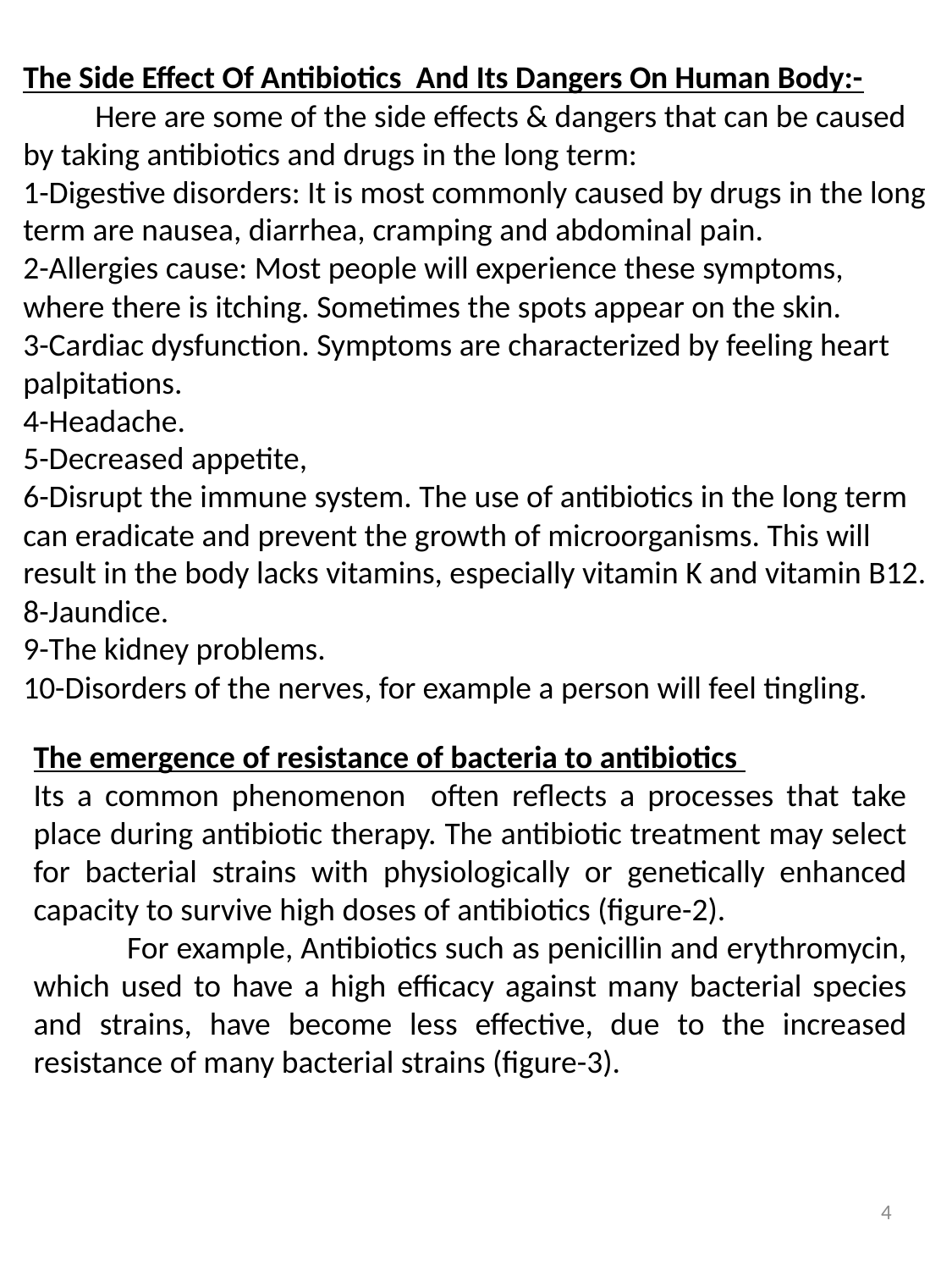

The Side Effect Of Antibiotics  And Its Dangers On Human Body:-
          Here are some of the side effects & dangers that can be caused by taking antibiotics and drugs in the long term:
1-Digestive disorders: It is most commonly caused by drugs in the long term are nausea, diarrhea, cramping and abdominal pain.
2-Allergies cause: Most people will experience these symptoms, where there is itching. Sometimes the spots appear on the skin.
3-Cardiac dysfunction. Symptoms are characterized by feeling heart palpitations.
4-Headache.
5-Decreased appetite,
6-Disrupt the immune system. The use of antibiotics in the long term can eradicate and prevent the growth of microorganisms. This will result in the body lacks vitamins, especially vitamin K and vitamin B12.
8-Jaundice.
9-The kidney problems.
10-Disorders of the nerves, for example a person will feel tingling.
The emergence of resistance of bacteria to antibiotics
Its a common phenomenon  often reflects a processes that take place during antibiotic therapy. The antibiotic treatment may select for bacterial strains with physiologically or genetically enhanced capacity to survive high doses of antibiotics (figure-2).
            For example, Antibiotics such as penicillin and erythromycin, which used to have a high efficacy against many bacterial species and strains, have become less effective, due to the increased resistance of many bacterial strains (figure-3).
4